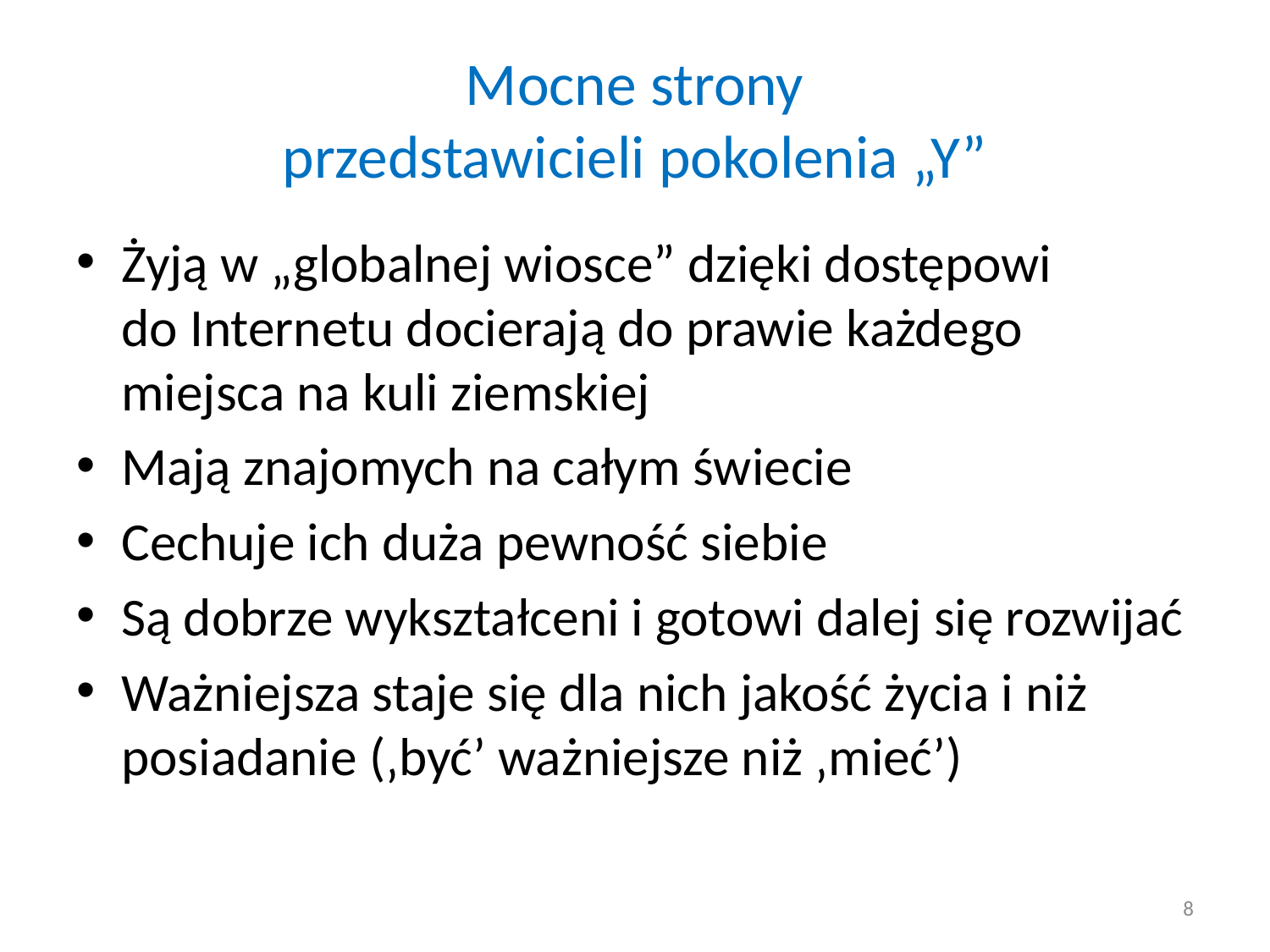

# Mocne strony przedstawicieli pokolenia „Y”
Żyją w „globalnej wiosce” dzięki dostępowi do Internetu docierają do prawie każdego miejsca na kuli ziemskiej
Mają znajomych na całym świecie
Cechuje ich duża pewność siebie
Są dobrze wykształceni i gotowi dalej się rozwijać
Ważniejsza staje się dla nich jakość życia i niż posiadanie (‚być’ ważniejsze niż ‚mieć’)

8